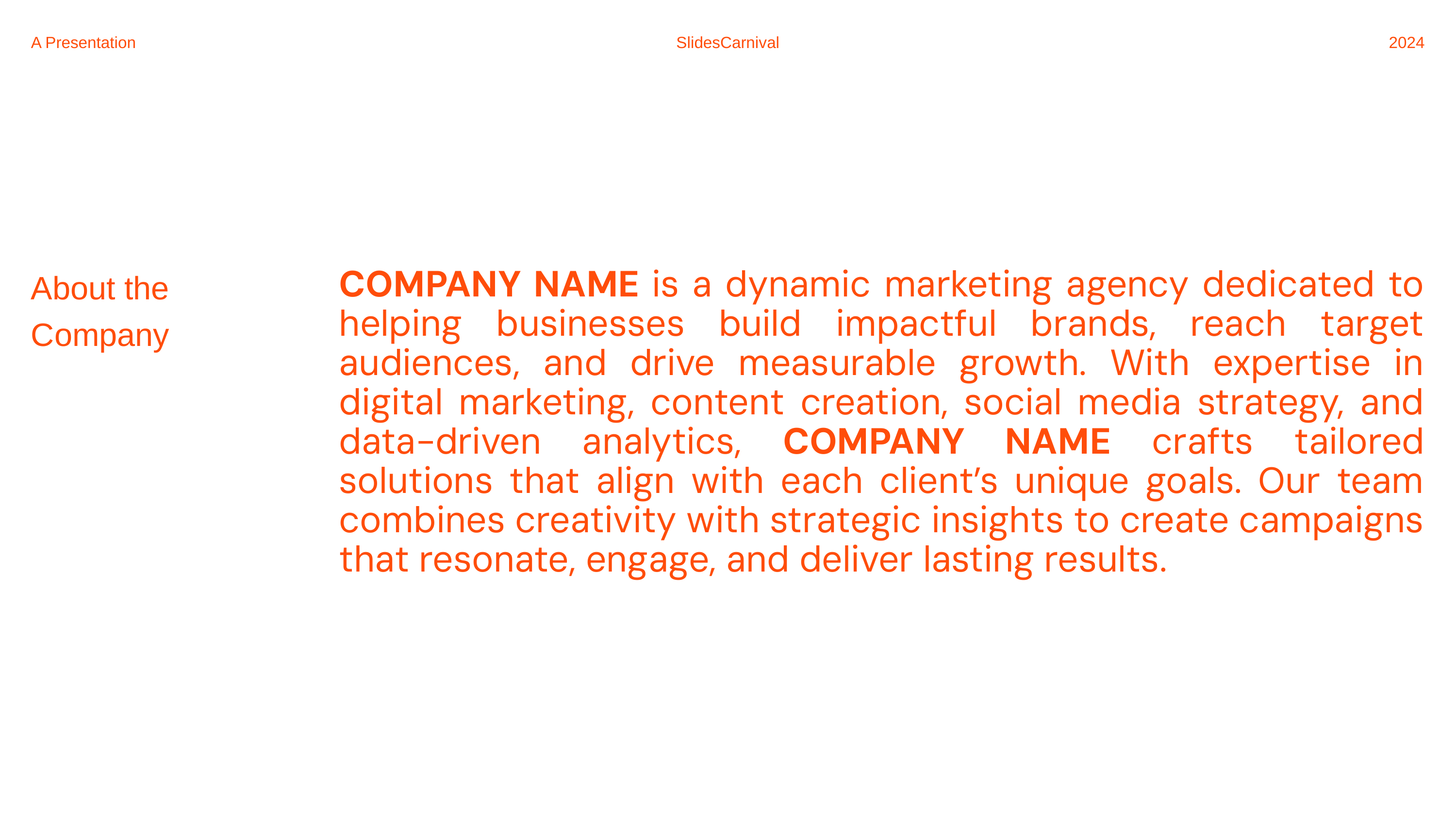

A Presentation
SlidesCarnival
2024
About the Company
COMPANY NAME is a dynamic marketing agency dedicated to helping businesses build impactful brands, reach target audiences, and drive measurable growth. With expertise in digital marketing, content creation, social media strategy, and data-driven analytics, COMPANY NAME crafts tailored solutions that align with each client’s unique goals. Our team combines creativity with strategic insights to create campaigns that resonate, engage, and deliver lasting results.